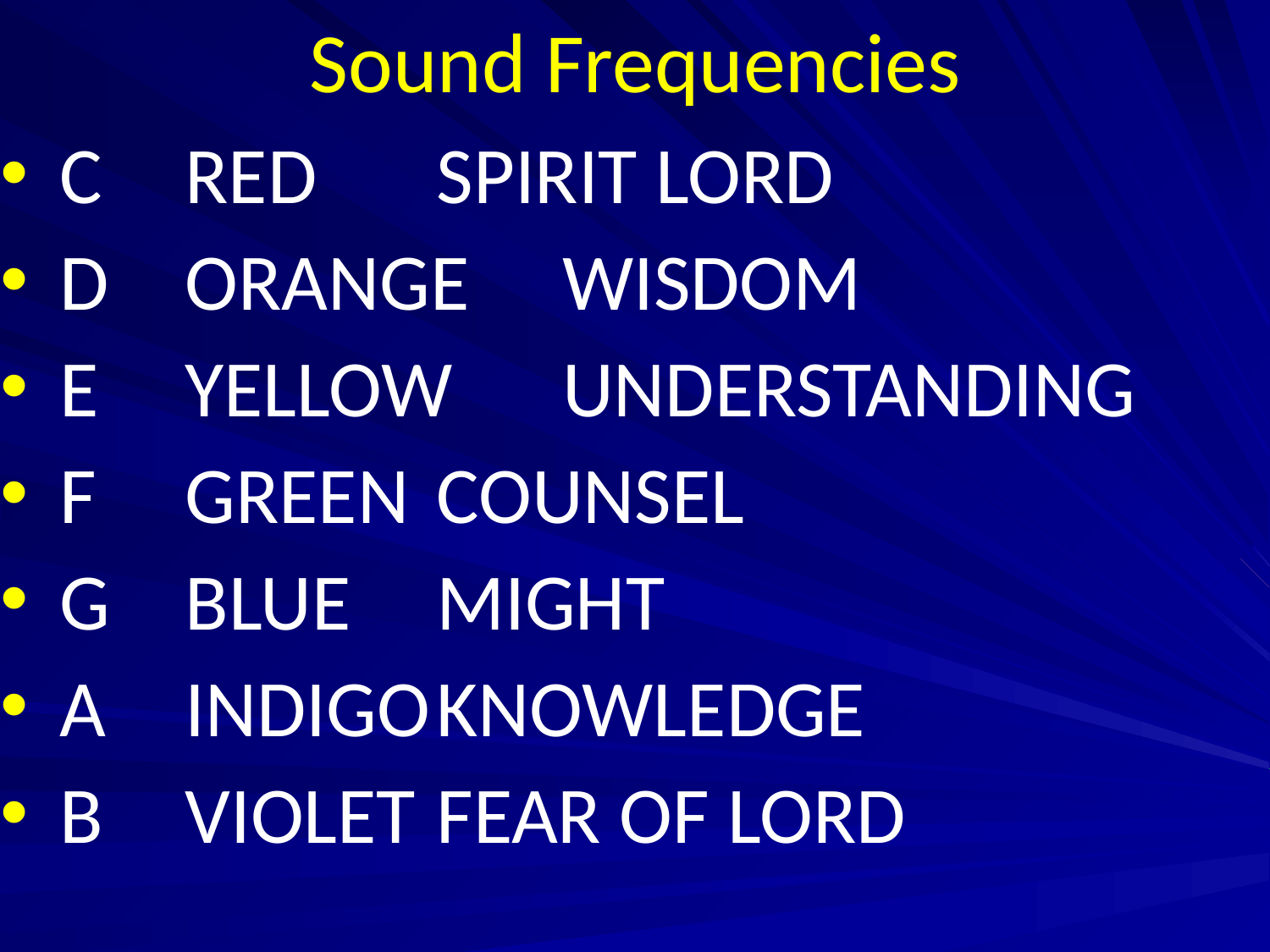

# Sound Frequencies
C		RED		SPIRIT LORD
D		ORANGE	WISDOM
E		YELLOW	UNDERSTANDING
F		GREEN		COUNSEL
G		BLUE		MIGHT
A		INDIGO		KNOWLEDGE
B		VIOLET		FEAR OF LORD